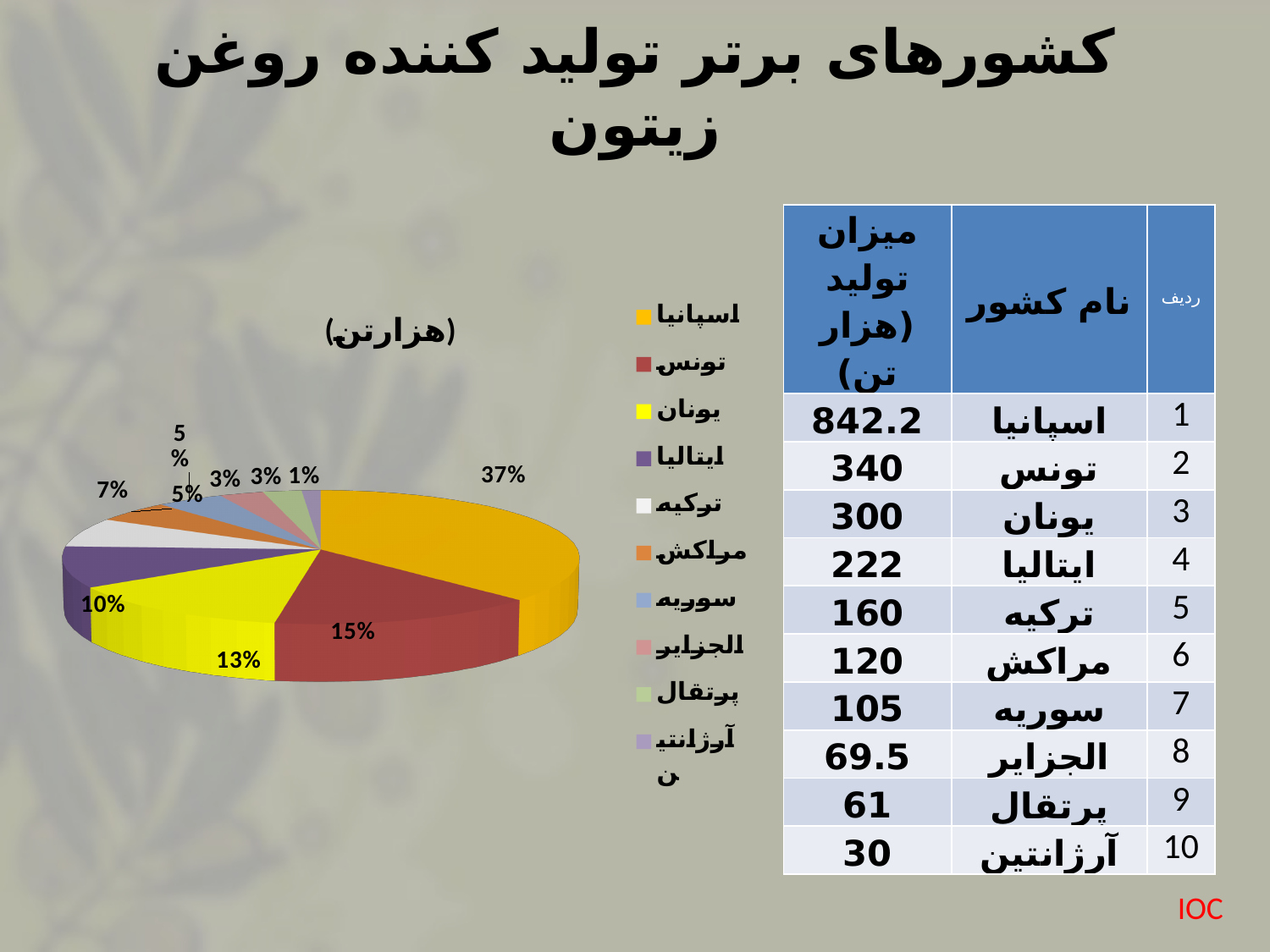

# کشورهای برتر تولید کننده روغن زیتون
| میزان تولید (هزار تن) | نام کشور | ردیف |
| --- | --- | --- |
| 842.2 | اسپانیا | 1 |
| 340 | تونس | 2 |
| 300 | یونان | 3 |
| 222 | ایتالیا | 4 |
| 160 | ترکیه | 5 |
| 120 | مراکش | 6 |
| 105 | سوریه | 7 |
| 69.5 | الجزایر | 8 |
| 61 | پرتقال | 9 |
| 30 | آرژانتین | 10 |

[unsupported chart]

IOC